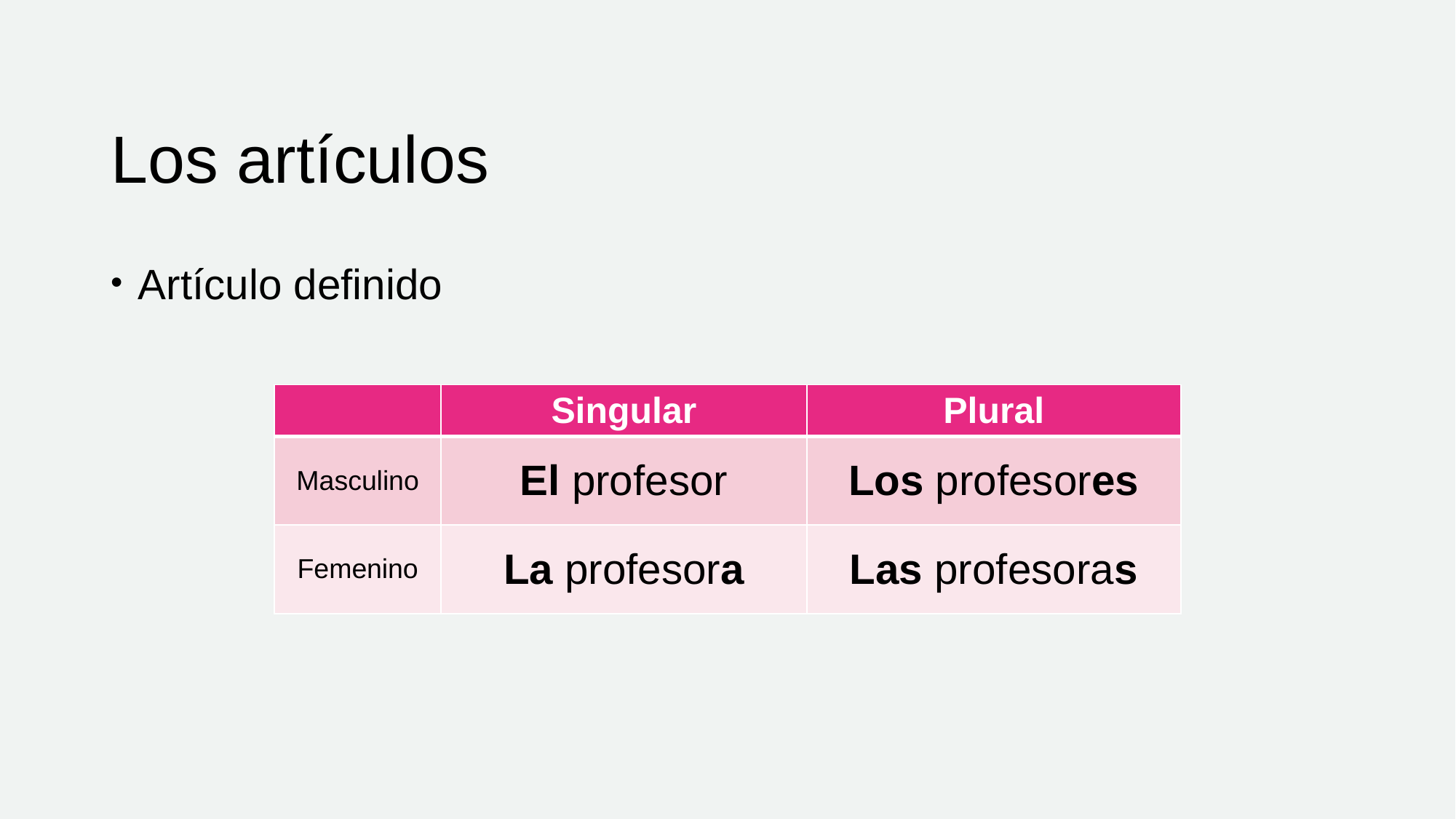

# Los artículos
Artículo definido

|  | Singular | Plural |
| --- | --- | --- |
| Masculino | El profesor | Los profesores |
| Femenino | La profesora | Las profesoras |